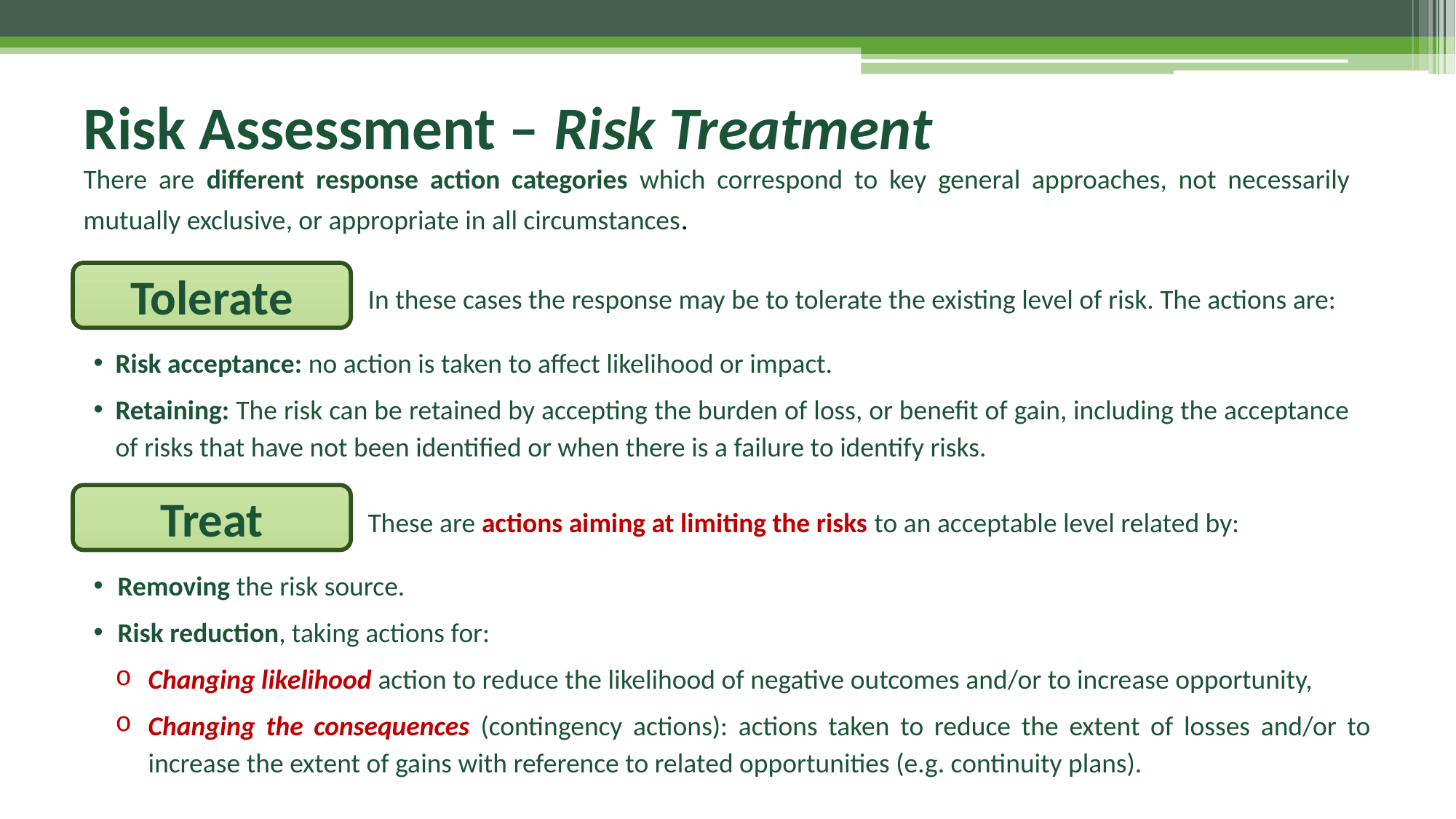

# Risk Assessment – Risk Treatment
There are different response action categories which correspond to key general approaches, not necessarily mutually exclusive, or appropriate in all circumstances.
Tolerate
                                              In these cases the response may be to tolerate the existing level of risk. The actions are:

Risk acceptance: no action is taken to affect likelihood or impact.
Retaining: The risk can be retained by accepting the burden of loss, or benefit of gain, including the acceptance of risks that have not been identified or when there is a failure to identify risks.
Treat
                                              These are actions aiming at limiting the risks to an acceptable level related by:

Removing the risk source.
Risk reduction, taking actions for:
Changing likelihood action to reduce the likelihood of negative outcomes and/or to increase opportunity,
Changing the consequences (contingency actions): actions taken to reduce the extent of losses and/or to increase the extent of gains with reference to related opportunities (e.g. continuity plans).